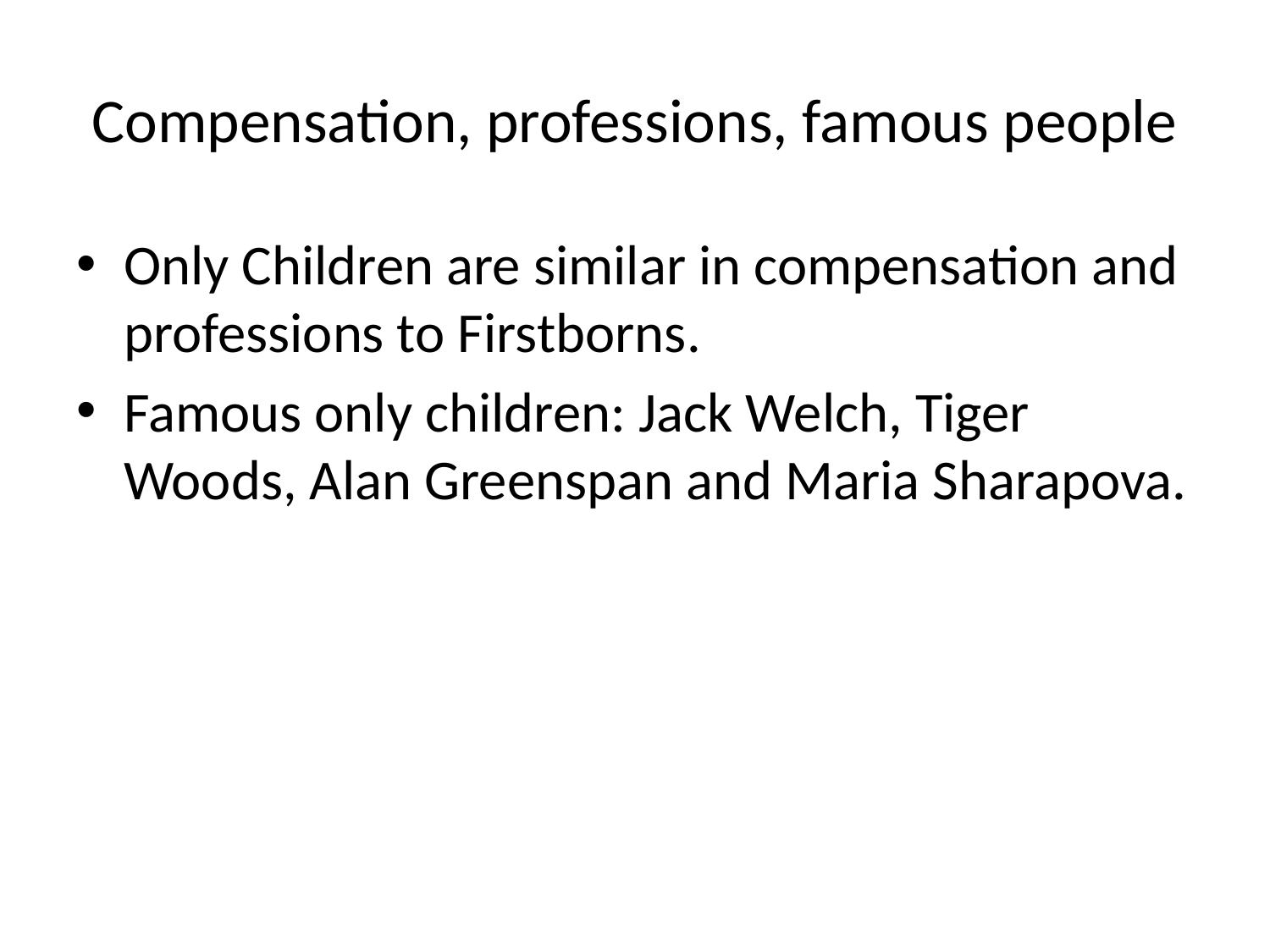

# Compensation, professions, famous people
Only Children are similar in compensation and professions to Firstborns.
Famous only children: Jack Welch, Tiger Woods, Alan Greenspan and Maria Sharapova.